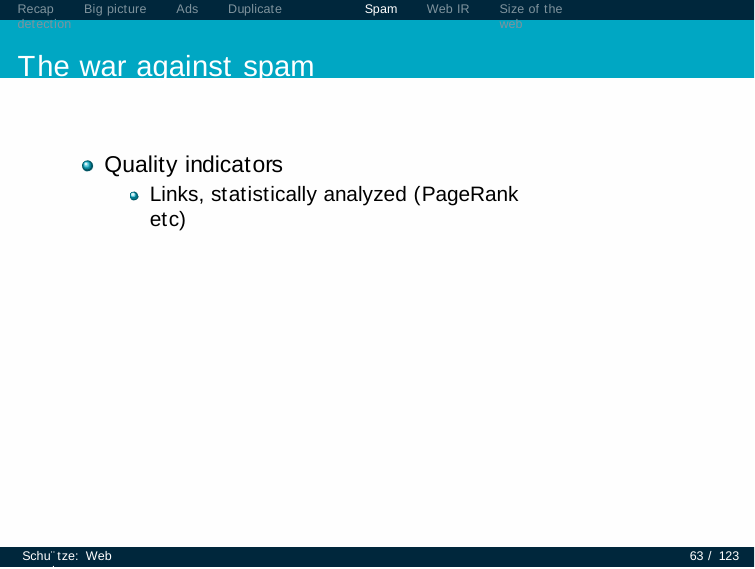

Recap	Big picture	Ads	Duplicate detection

The war against spam
Spam
Web IR
Size of the web

Quality indicators
Links, statistically analyzed (PageRank etc)

Schu¨tze:  Web search
63 / 123